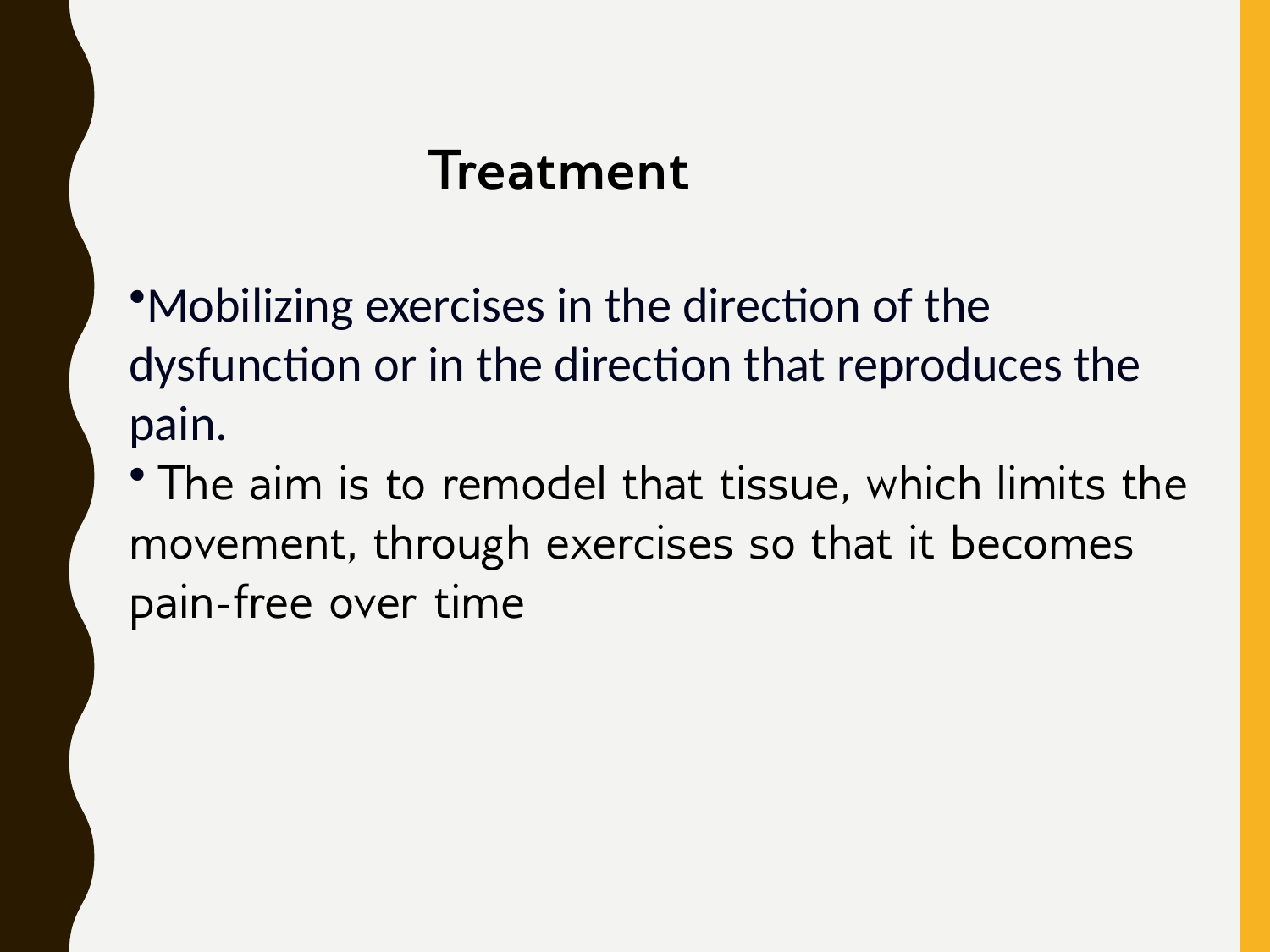

Treatment
Mobilizing exercises in the direction of the dysfunction or in the direction that reproduces the pain.
 The aim is to remodel that tissue, which limits the movement, through exercises so that it becomes pain-free over time